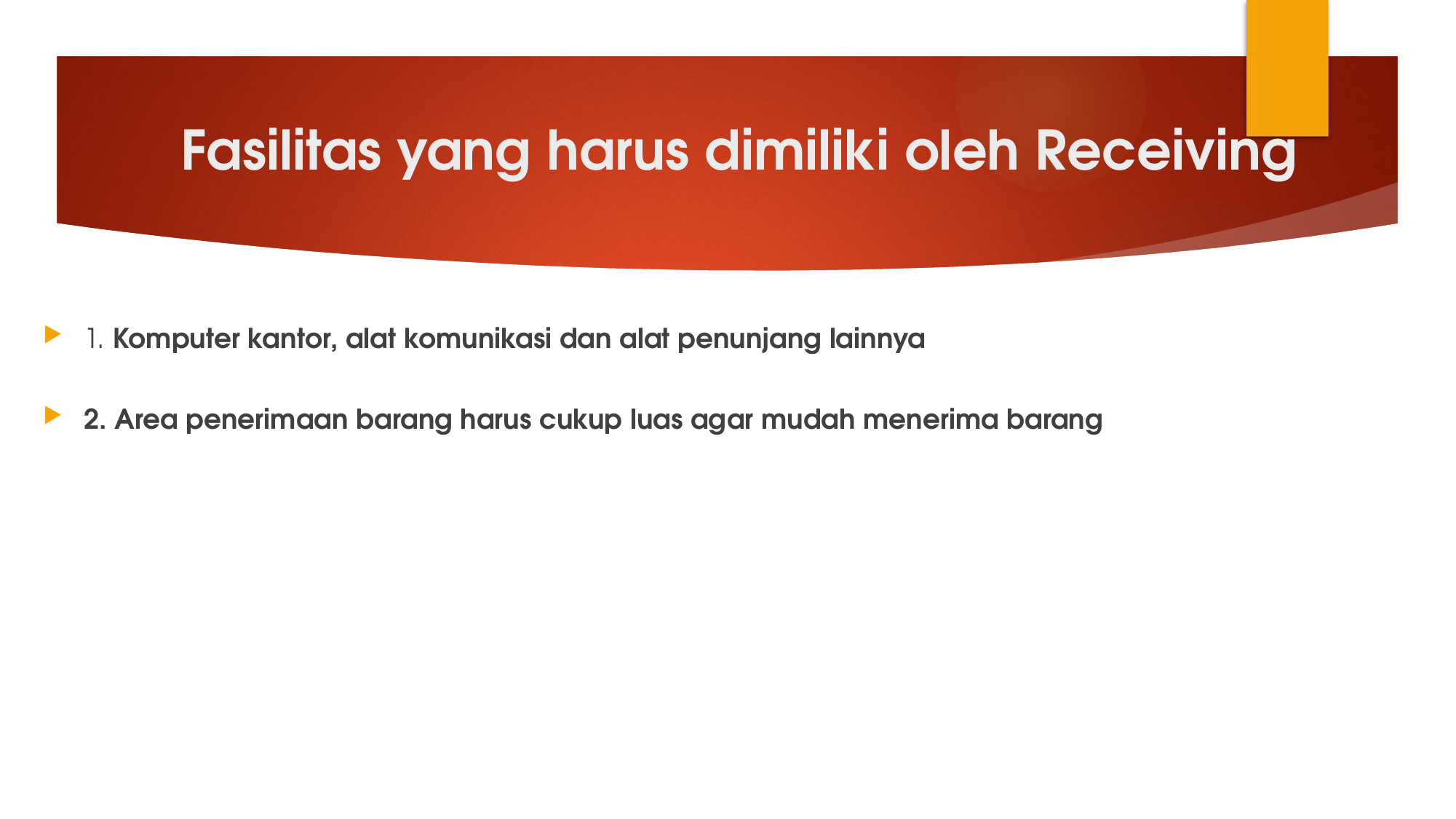

# Fasilitas yang harus dimiliki oleh Receiving
1. Komputer kantor, alat komunikasi dan alat penunjang lainnya
2. Area penerimaan barang harus cukup luas agar mudah menerima barang